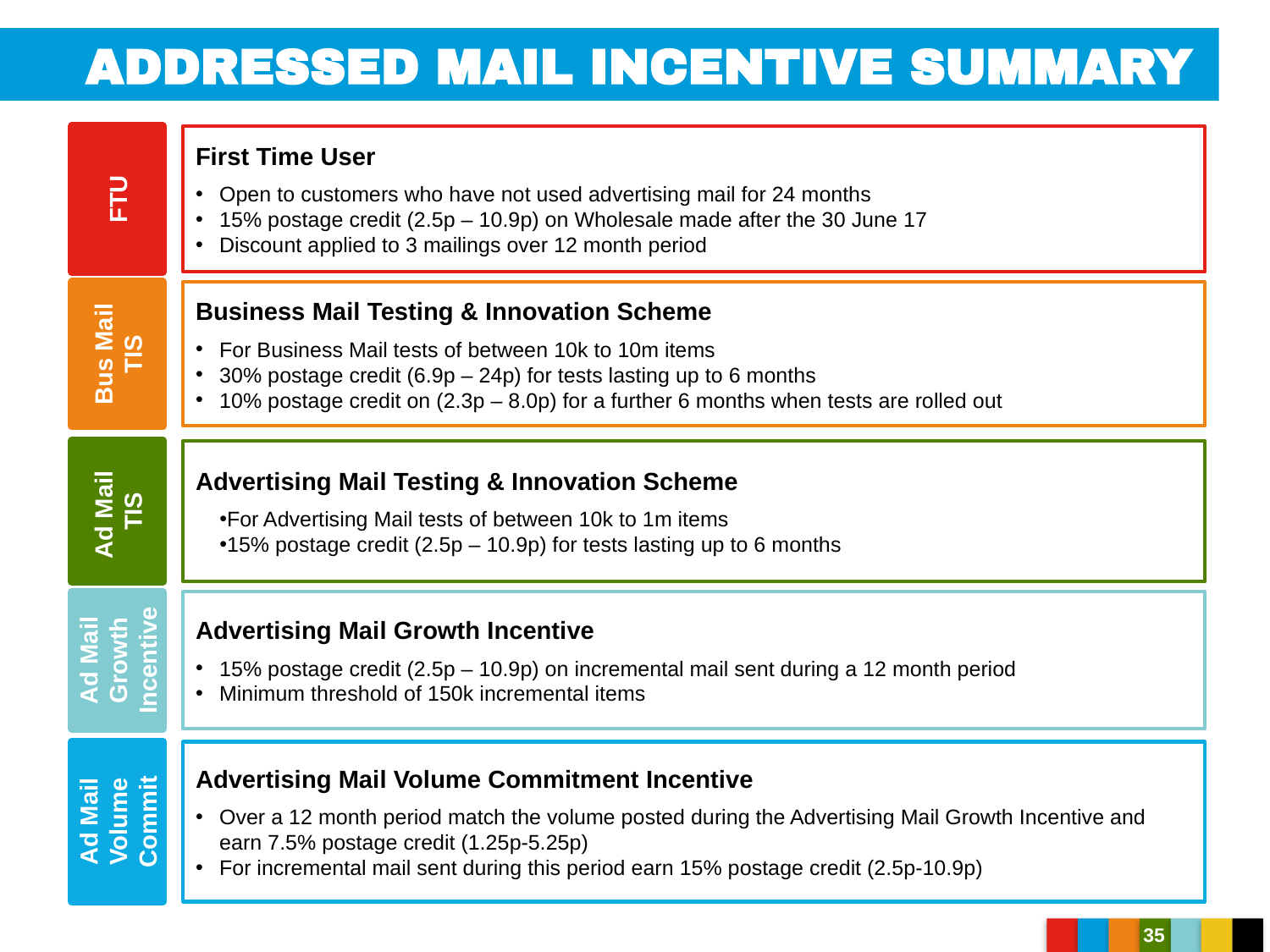

Addressed mail Incentive Summary
FTU
First Time User
Open to customers who have not used advertising mail for 24 months
15% postage credit (2.5p – 10.9p) on Wholesale made after the 30 June 17
Discount applied to 3 mailings over 12 month period
Bus Mail TIS
Business Mail Testing & Innovation Scheme
For Business Mail tests of between 10k to 10m items
30% postage credit (6.9p – 24p) for tests lasting up to 6 months
10% postage credit on (2.3p – 8.0p) for a further 6 months when tests are rolled out
Ad Mail
TIS
Advertising Mail Testing & Innovation Scheme
For Advertising Mail tests of between 10k to 1m items
15% postage credit (2.5p – 10.9p) for tests lasting up to 6 months
Ad Mail Growth Incentive
Advertising Mail Growth Incentive
15% postage credit (2.5p – 10.9p) on incremental mail sent during a 12 month period
Minimum threshold of 150k incremental items
Ad Mail Volume Commit
Advertising Mail Volume Commitment Incentive
Over a 12 month period match the volume posted during the Advertising Mail Growth Incentive and earn 7.5% postage credit (1.25p-5.25p)
For incremental mail sent during this period earn 15% postage credit (2.5p-10.9p)
35